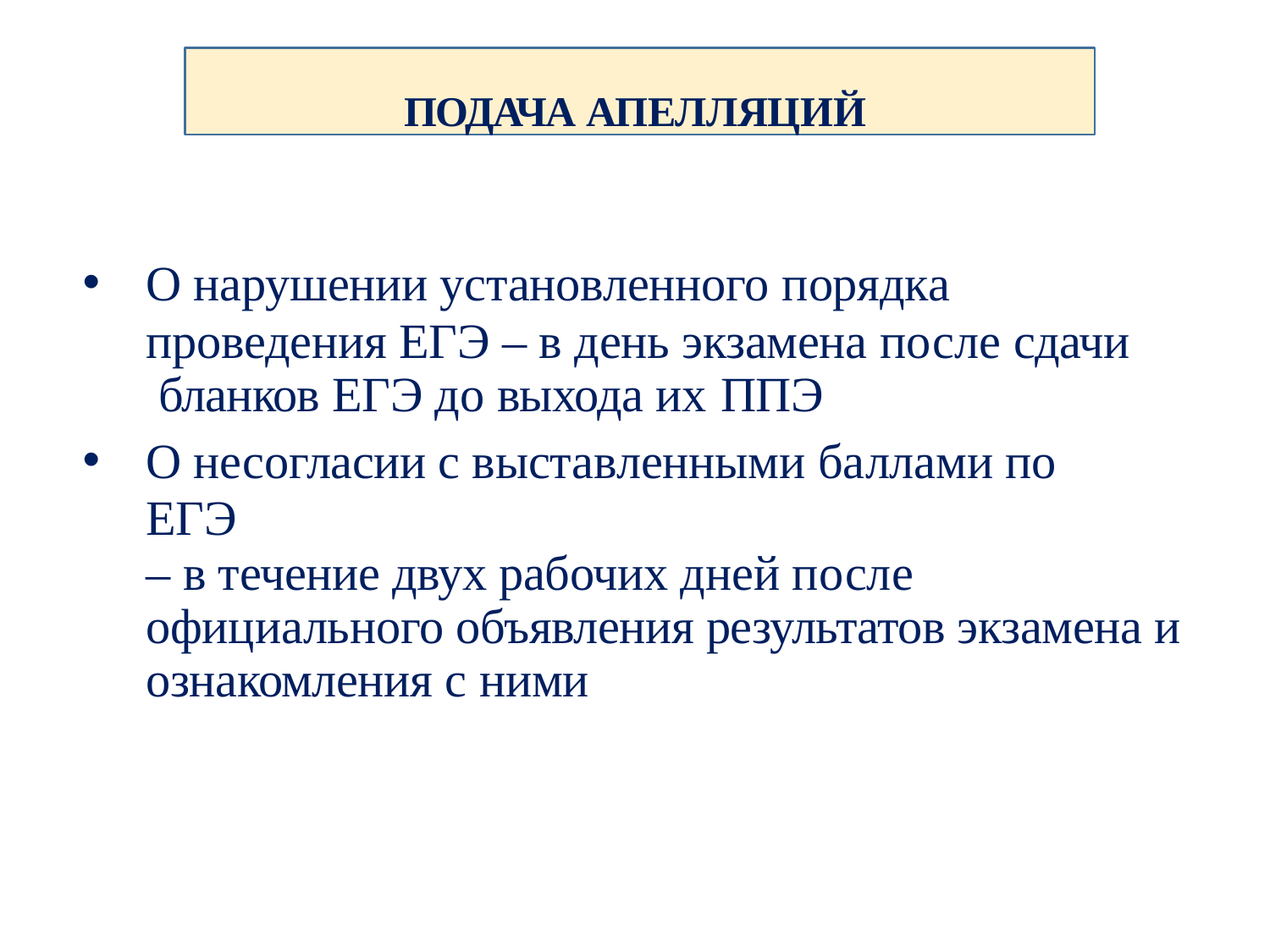

ПОДАЧА АПЕЛЛЯЦИЙ
О нарушении установленного порядка
проведения ЕГЭ – в день экзамена после сдачи  бланков ЕГЭ до выхода их ППЭ
О несогласии с выставленными баллами по ЕГЭ
– в течение двух рабочих дней после  официального объявления результатов экзамена и  ознакомления с ними